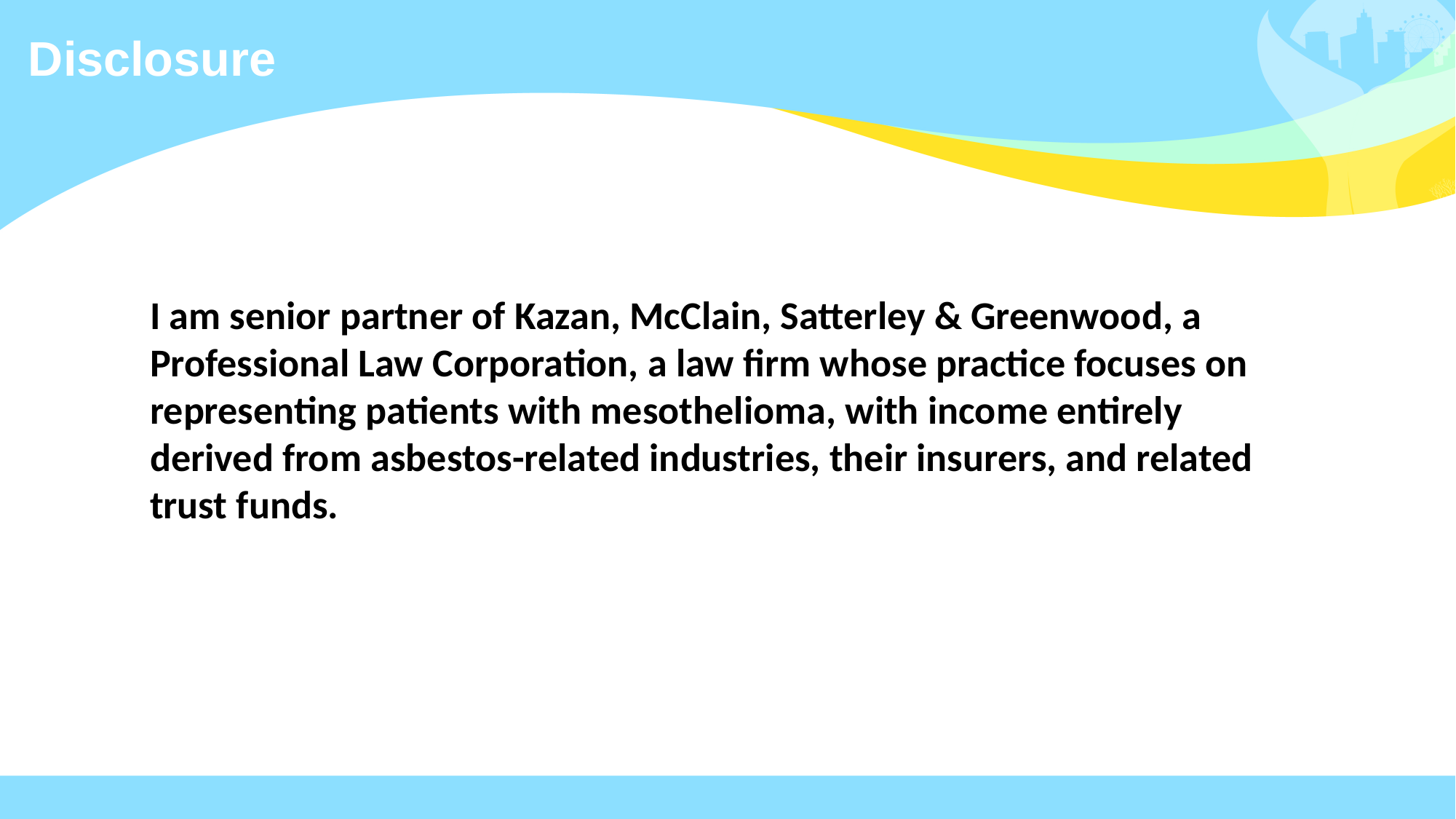

Disclosure
I am senior partner of Kazan, McClain, Satterley & Greenwood, a Professional Law Corporation, a law firm whose practice focuses on representing patients with mesothelioma, with income entirely derived from asbestos-related industries, their insurers, and related trust funds.